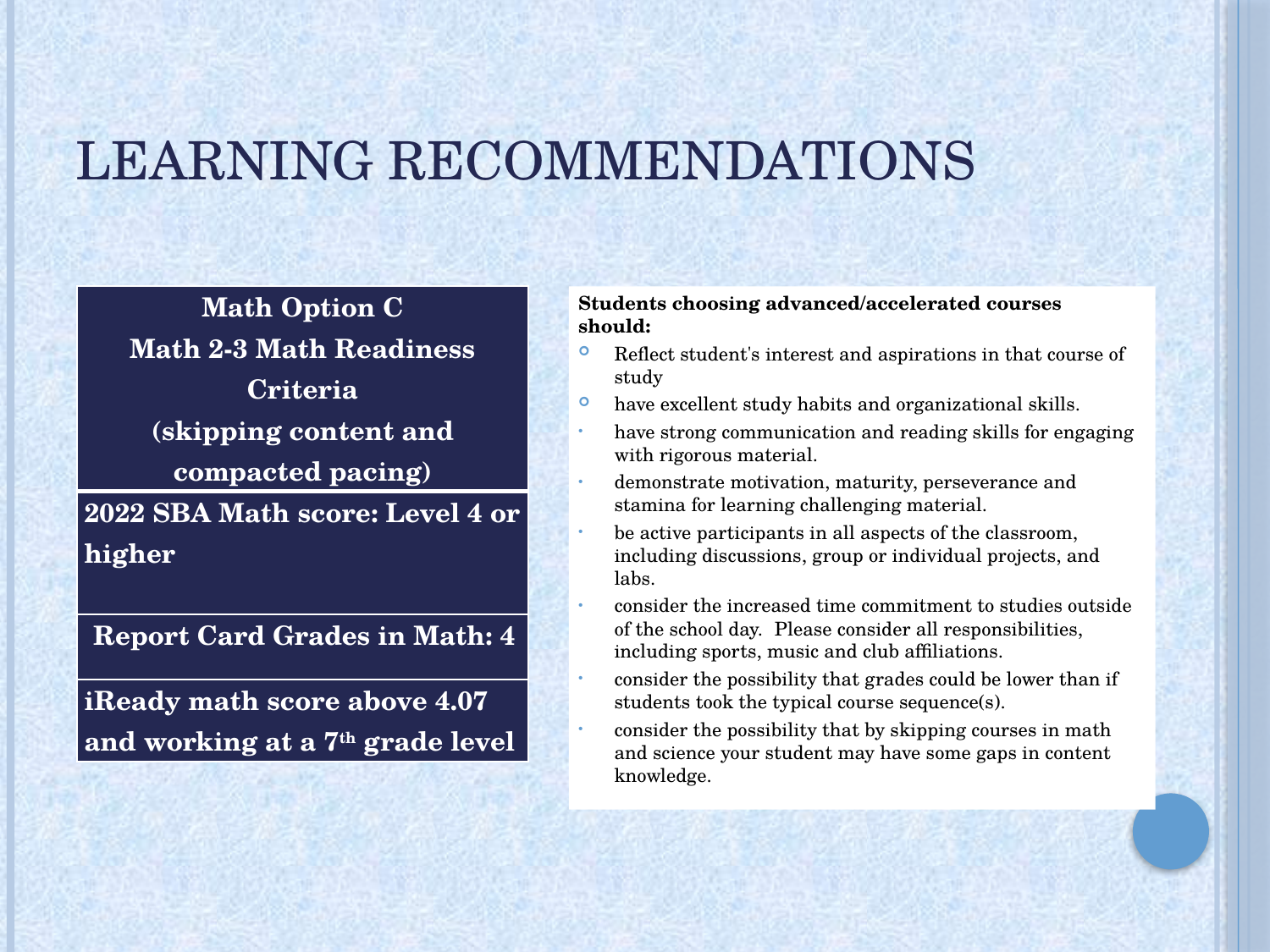

# Learning Recommendations
| Math Option C Math 2-3 Math Readiness Criteria (skipping content and compacted pacing) |
| --- |
| 2022 SBA Math score: Level 4 or higher |
| Report Card Grades in Math: 4 |
| iReady math score above 4.07 and working at a 7th grade level |
Students choosing advanced/accelerated courses should:
Reflect student's interest and aspirations in that course of study
have excellent study habits and organizational skills.
have strong communication and reading skills for engaging with rigorous material.
demonstrate motivation, maturity, perseverance and stamina for learning challenging material.
be active participants in all aspects of the classroom, including discussions, group or individual projects, and labs.
consider the increased time commitment to studies outside of the school day.  Please consider all responsibilities, including sports, music and club affiliations.
consider the possibility that grades could be lower than if students took the typical course sequence(s).
consider the possibility that by skipping courses in math and science your student may have some gaps in content knowledge.